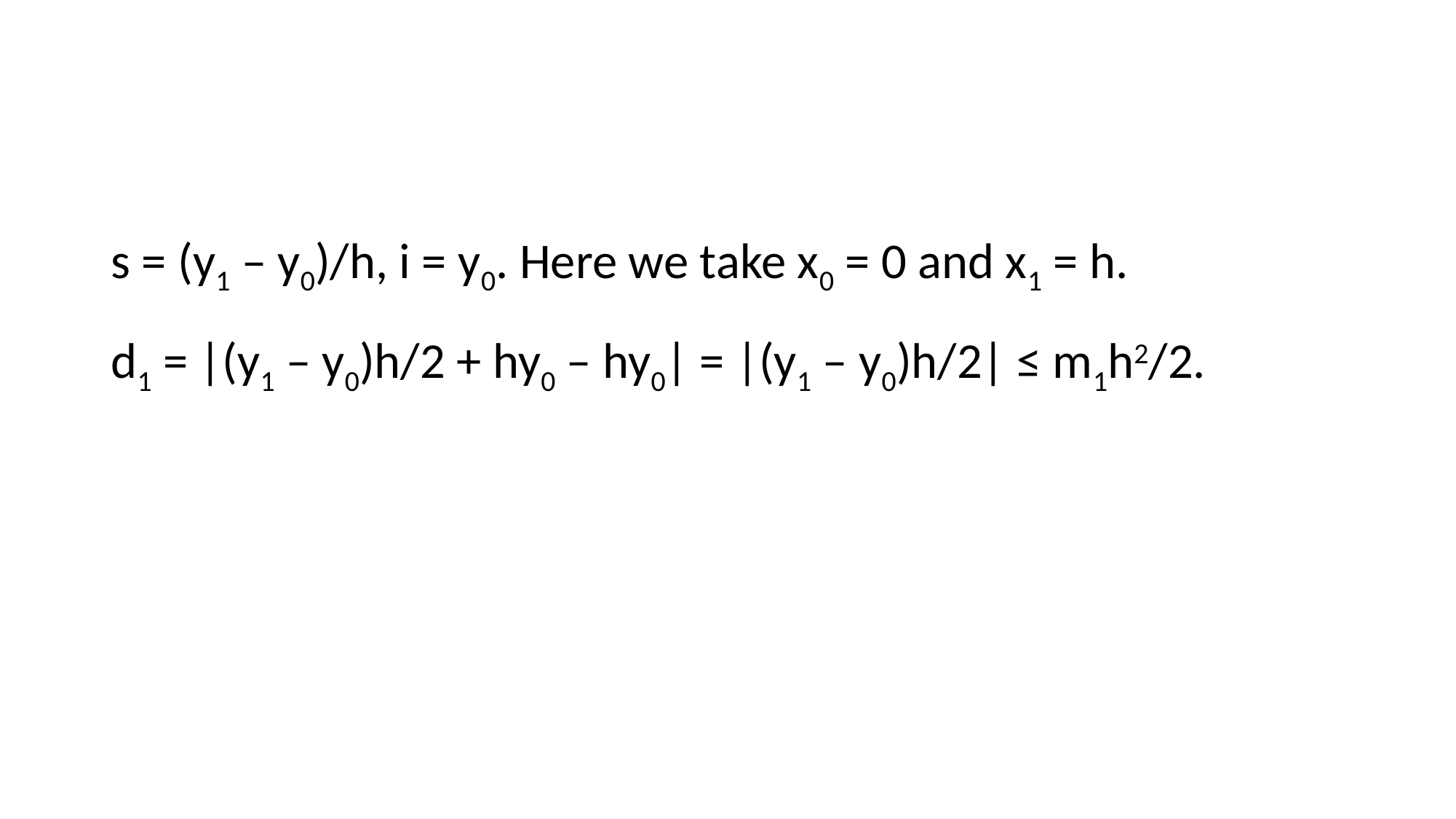

#
s = (y1 – y0)/h, i = y0. Here we take x0 = 0 and x1 = h.
d1 = |(y1 – y0)h/2 + hy0 – hy0| = |(y1 – y0)h/2| ≤ m1h2/2.